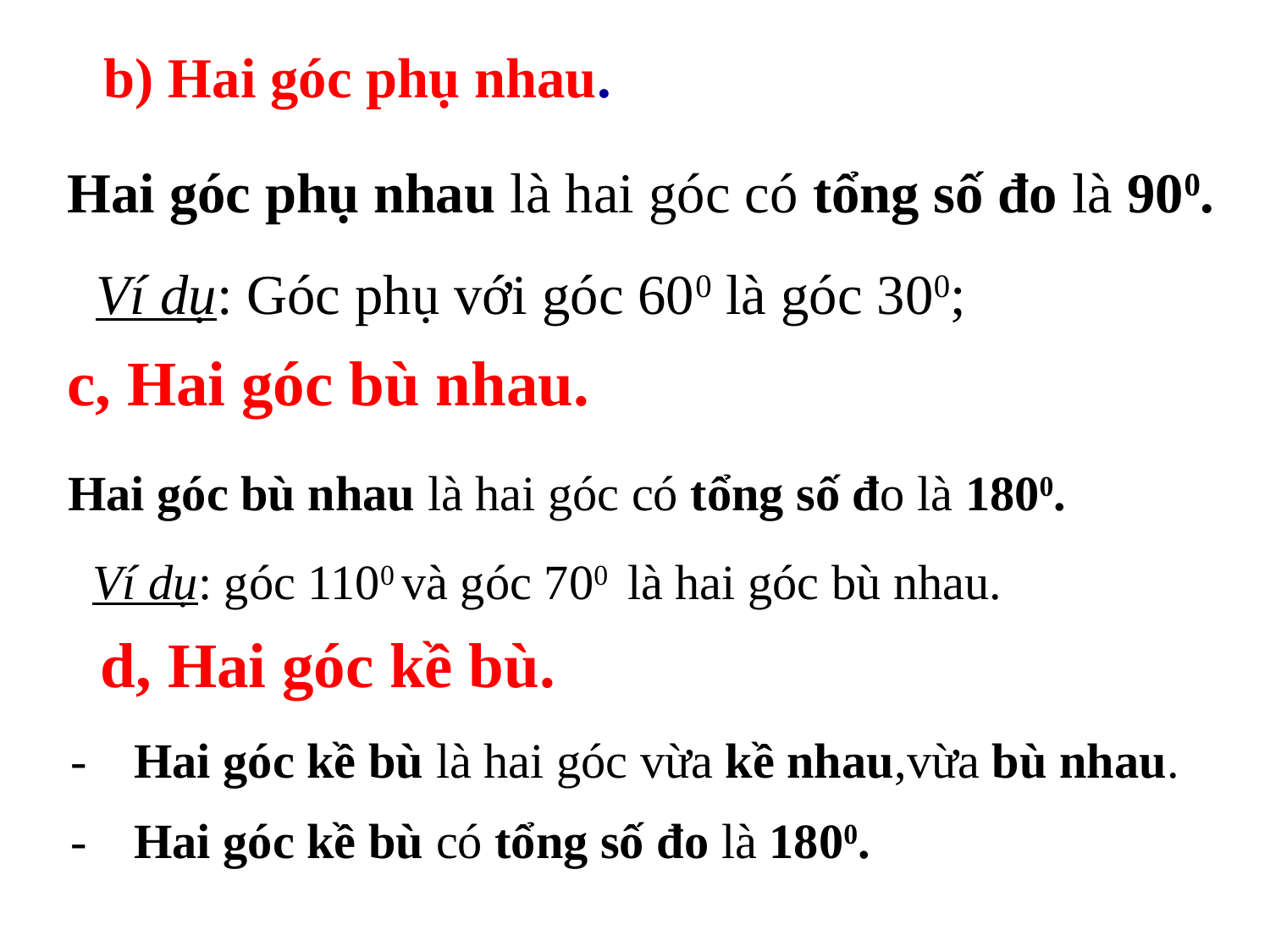

b) Hai góc phụ nhau.
Hai góc phụ nhau là hai góc có tổng số đo là 900.
  Ví dụ: Góc phụ với góc 600 là góc 300;

c, Hai góc bù nhau.
Hai góc bù nhau là hai góc có tổng số đo là 1800.
  Ví dụ: góc 1100 và góc 700  là hai góc bù nhau.
d, Hai góc kề bù.
| Hai góc kề bù là hai góc vừa kề nhau,vừa bù nhau. Hai góc kề bù có tổng số đo là 1800. |
| --- |